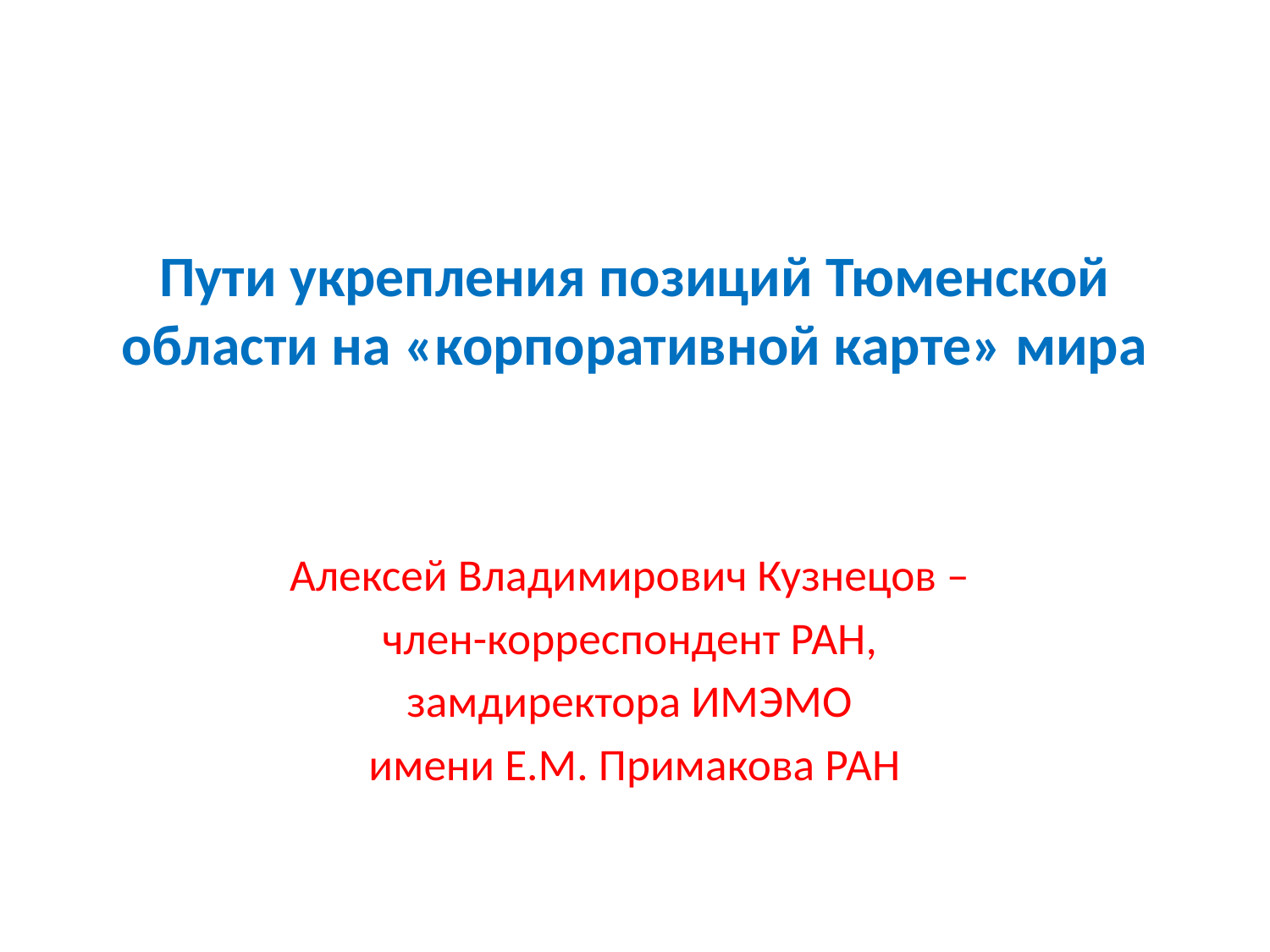

# Пути укрепления позиций Тюменской области на «корпоративной карте» мира
Алексей Владимирович Кузнецов –
член-корреспондент РАН,
замдиректора ИМЭМО
имени Е.М. Примакова РАН